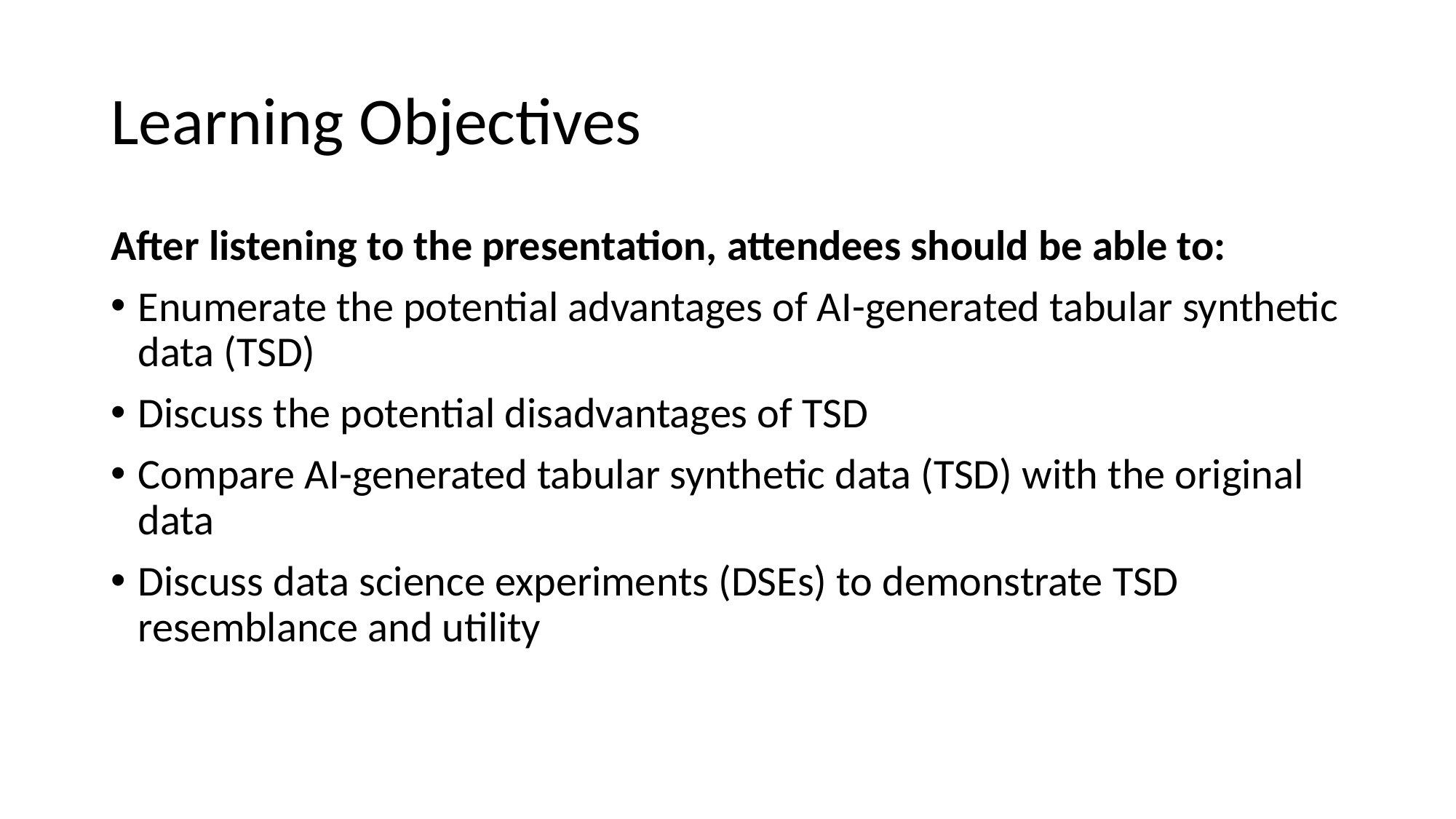

# Learning Objectives
After listening to the presentation, attendees should be able to:
Enumerate the potential advantages of AI-generated tabular synthetic data (TSD)
Discuss the potential disadvantages of TSD
Compare AI-generated tabular synthetic data (TSD) with the original data
Discuss data science experiments (DSEs) to demonstrate TSD resemblance and utility